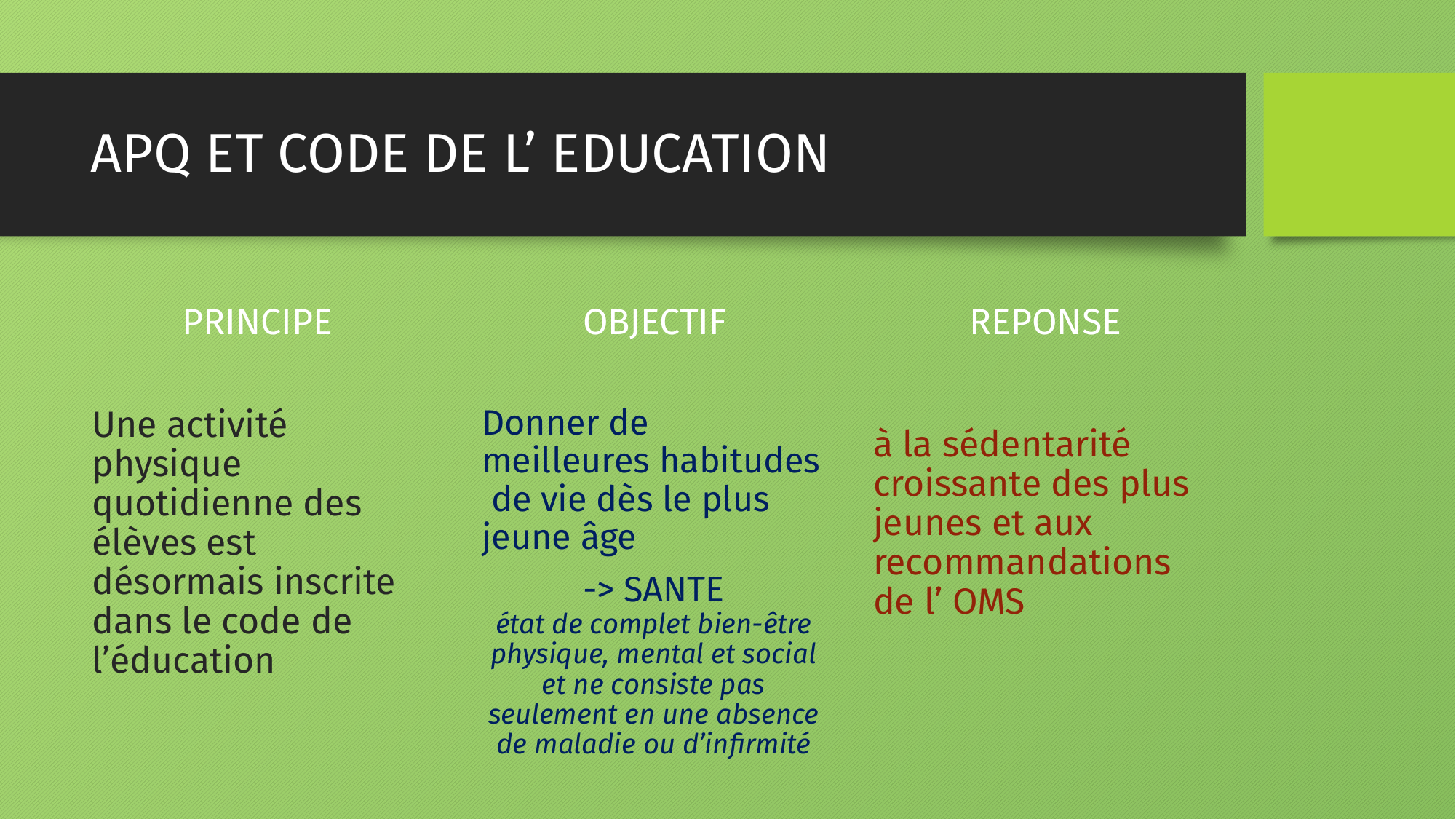

# APQ ET CODE DE L’ EDUCATION
PRINCIPE
OBJECTIF
REPONSE
Une activité physique quotidienne des élèves est désormais inscrite dans le code de l’éducation
Donner de meilleures habitudes  de vie dès le plus jeune âge
-> SANTE
état de complet bien-être physique, mental et social et ne consiste pas seulement en une absence de maladie ou d’infirmité

à la sédentarité croissante des plus jeunes et aux recommandations de l’ OMS